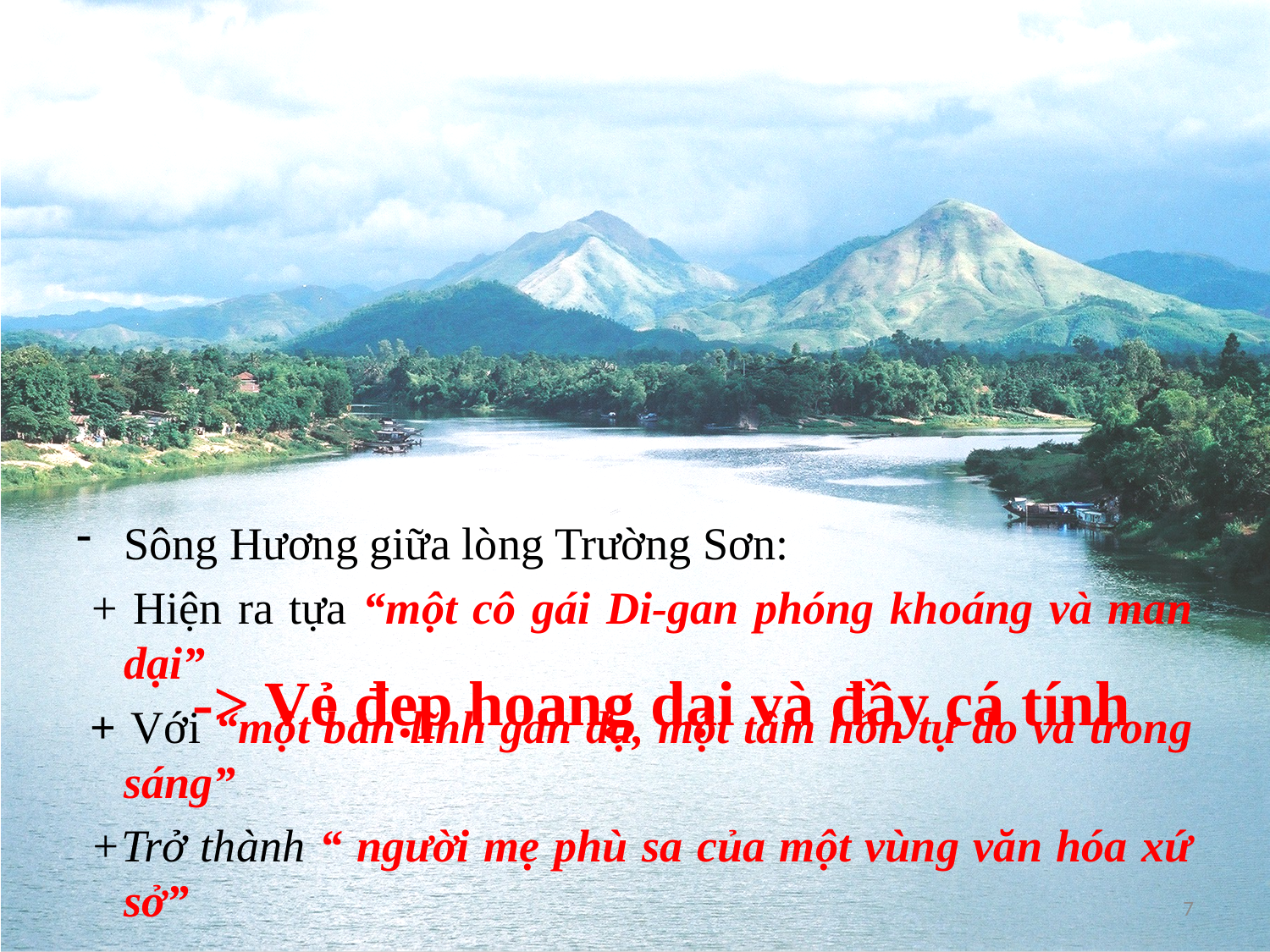

Sông Hương giữa lòng Trường Sơn:
 + Hiện ra tựa “một cô gái Di-gan phóng khoáng và man dại”
 + Với “một bản lĩnh gan dạ, một tâm hồn tự do và trong sáng”
 +Trở thành “ người mẹ phù sa của một vùng văn hóa xứ sở”

-> Vẻ đẹp hoang dại và đầy cá tính
7